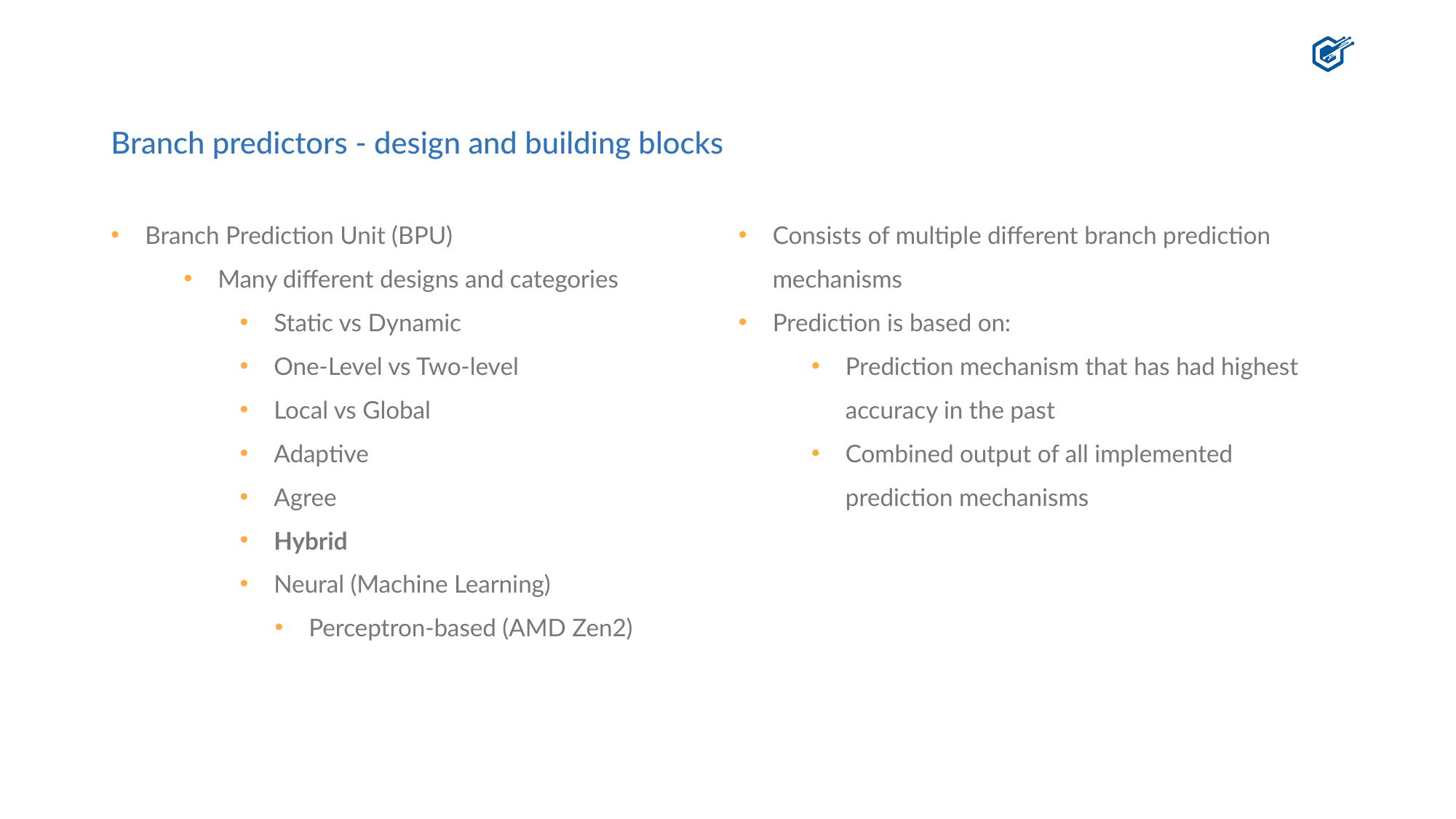

# Branch predictors - design and building blocks
Branch Prediction Unit (BPU)
Many different designs and categories
Static vs Dynamic
One-Level vs Two-level
Local vs Global
Adaptive
Agree
Hybrid
Neural (Machine Learning)
Perceptron-based (AMD Zen2)

Consists of multiple different branch prediction mechanisms
Prediction is based on:
Prediction mechanism that has had highest accuracy in the past
Combined output of all implemented prediction mechanisms